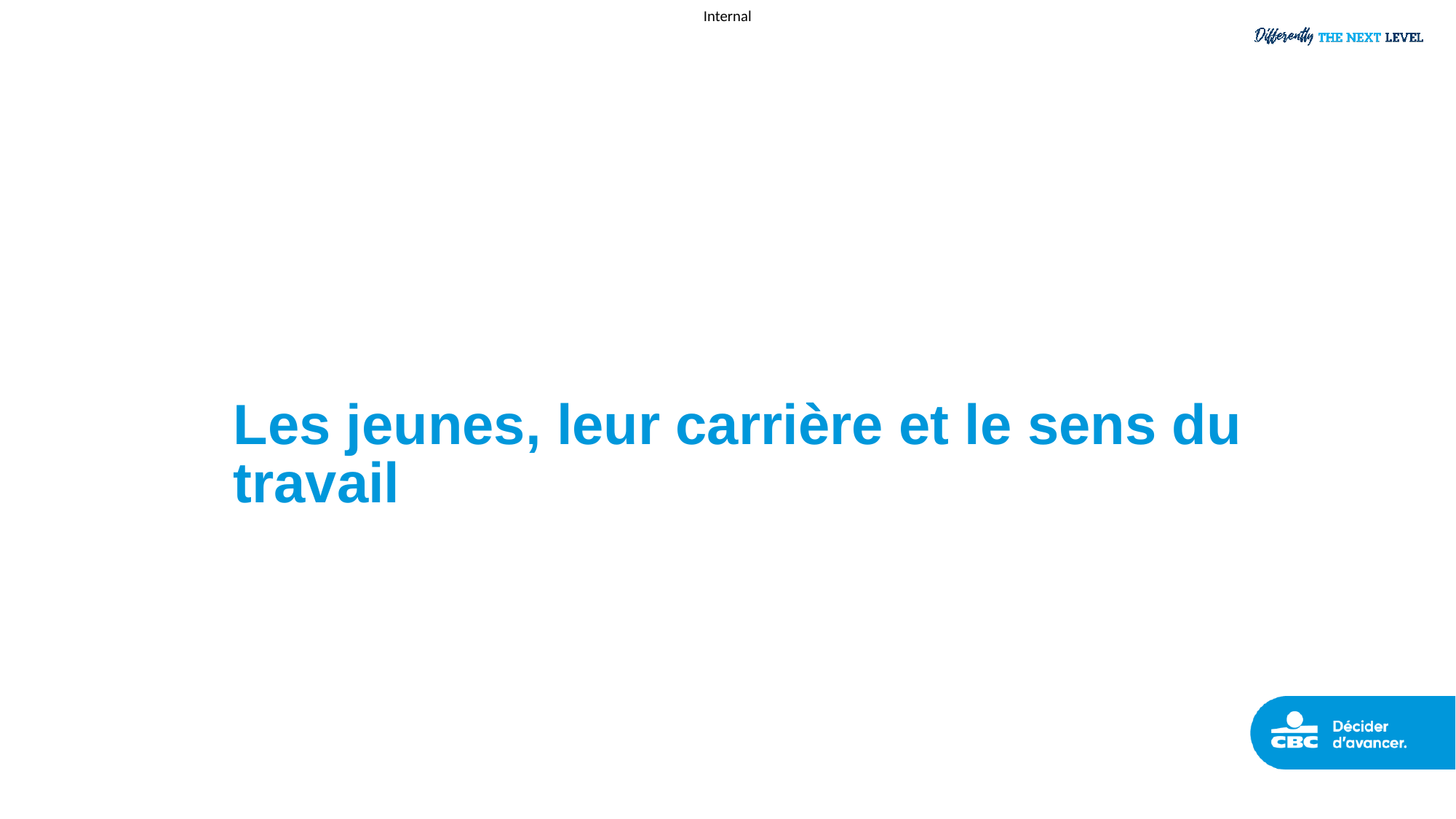

Description de l’échantillon
# Les jeunes, leur carrière et le sens du travail